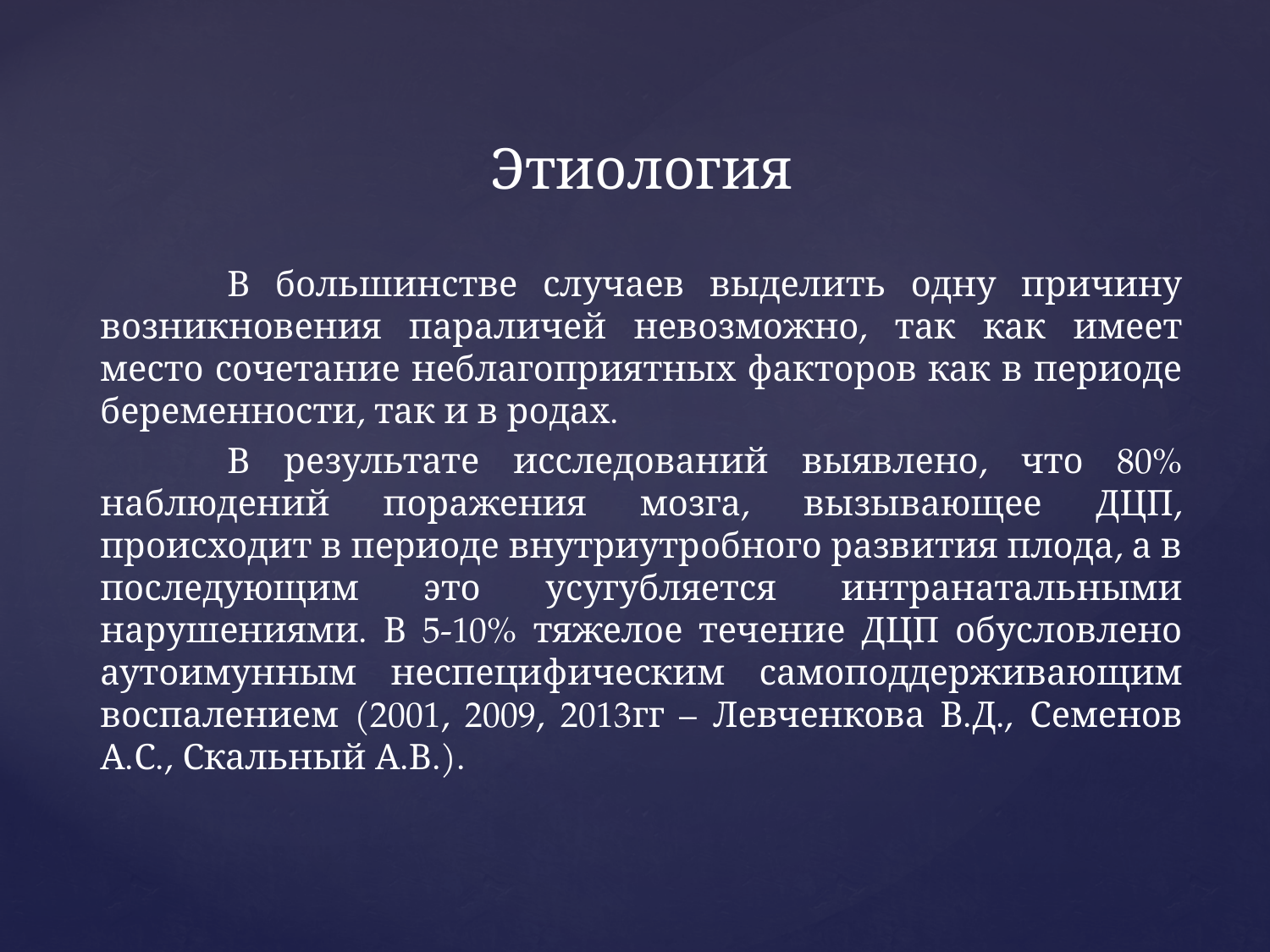

Этиология

	В большинстве случаев выделить одну причину возникновения параличей невозможно, так как имеет место сочетание неблагоприятных факторов как в периоде беременности, так и в родах.
	В результате исследований выявлено, что 80% наблюдений поражения мозга, вызывающее ДЦП, происходит в периоде внутриутробного развития плода, а в последующим это усугубляется интранатальными нарушениями. В 5-10% тяжелое течение ДЦП обусловлено аутоимунным неспецифическим самоподдерживающим воспалением (2001, 2009, 2013гг – Левченкова В.Д., Семенов А.С., Скальный А.В.).